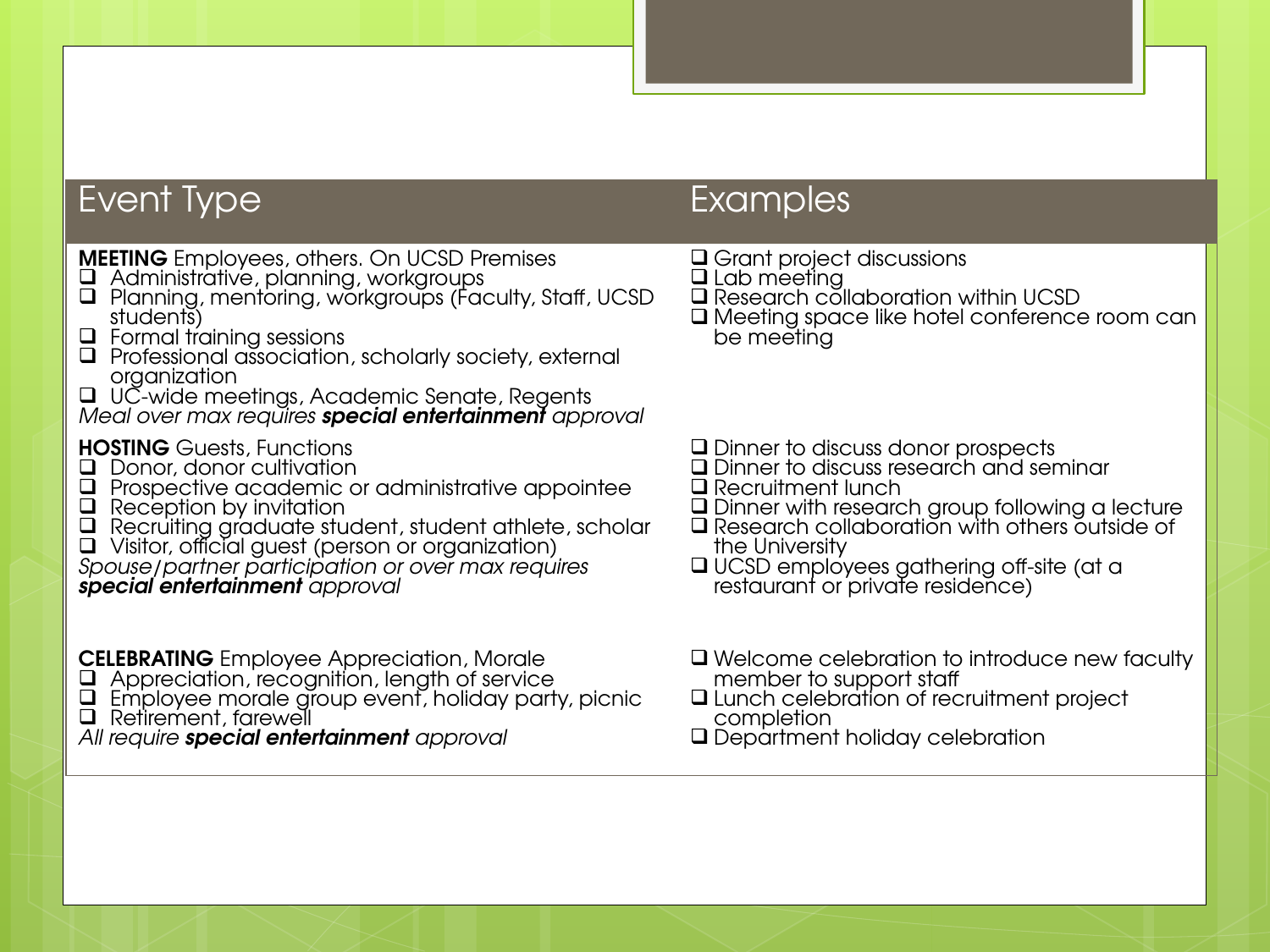

| Event Type | Examples |
| --- | --- |
| MEETING Employees, others. On UCSD Premises Administrative, planning, workgroups Planning, mentoring, workgroups (Faculty, Staff, UCSD students) Formal training sessions Professional association, scholarly society, external organization UC-wide meetings, Academic Senate, Regents Meal over max requires special entertainment approval | Grant project discussions Lab meeting Research collaboration within UCSD Meeting space like hotel conference room can be meeting |
| HOSTING Guests, Functions Donor, donor cultivation Prospective academic or administrative appointee Reception by invitation Recruiting graduate student, student athlete, scholar Visitor, official guest (person or organization) Spouse/partner participation or over max requires special entertainment approval | Dinner to discuss donor prospects Dinner to discuss research and seminar Recruitment lunch Dinner with research group following a lecture Research collaboration with others outside of the University UCSD employees gathering off-site (at a restaurant or private residence) |
| CELEBRATING Employee Appreciation, Morale Appreciation, recognition, length of service Employee morale group event, holiday party, picnic Retirement, farewell All require special entertainment approval | Welcome celebration to introduce new faculty member to support staff Lunch celebration of recruitment project completion Department holiday celebration |